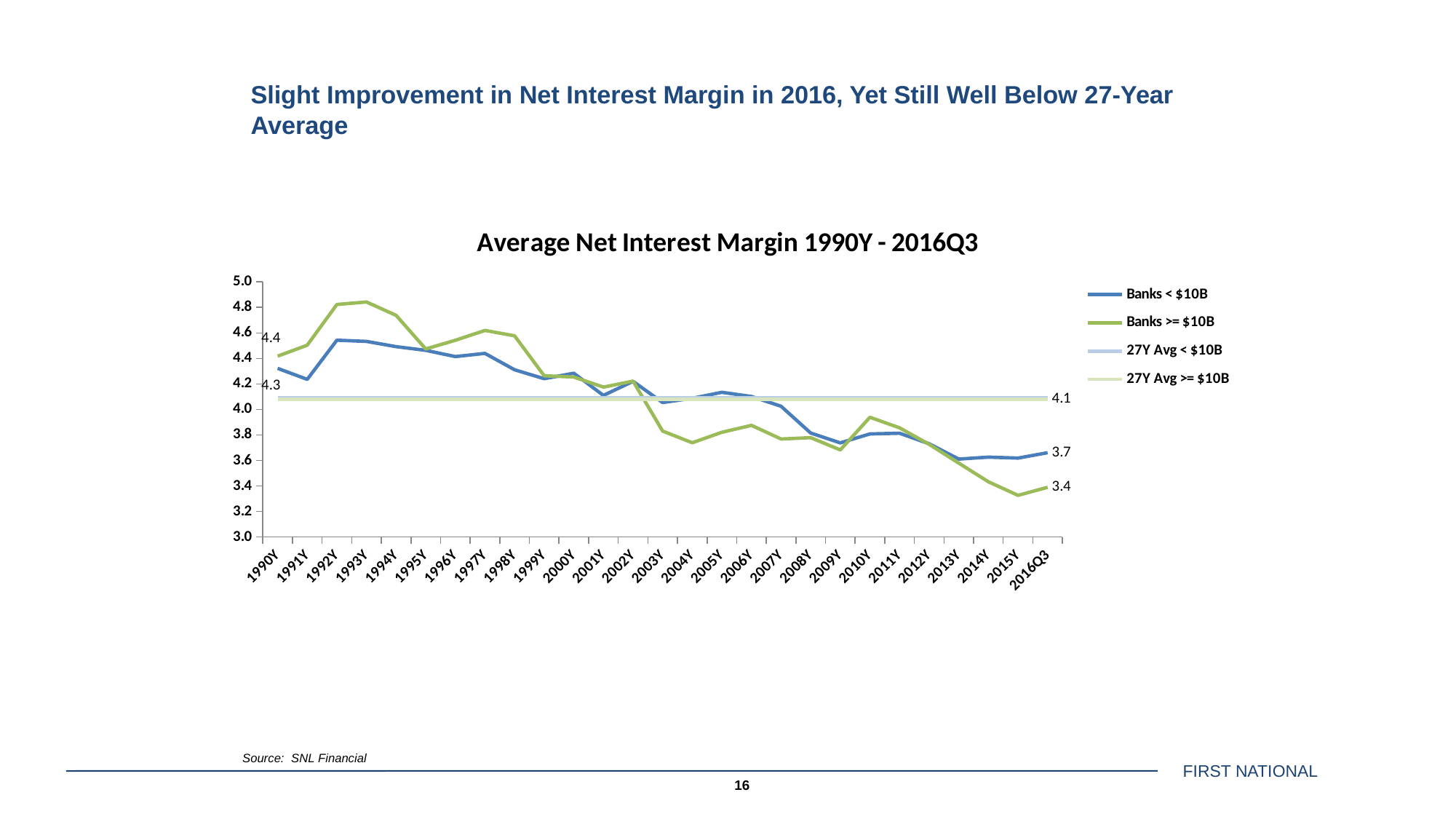

# Slight Improvement in Net Interest Margin in 2016, Yet Still Well Below 27-Year Average

### Chart: Average Net Interest Margin 1990Y - 2016Q3

| Category | Banks < $10B | Banks >= $10B | 27Y Avg < $10B | 27Y Avg >= $10B |
|---|---|---|---|---|
| 1990Y | 4.322065313327447 | 4.417903225806453 | 4.090153429528592 | 4.081338560673952 |
| 1991Y | 4.236023060386953 | 4.503866666666668 | 4.090153429528592 | 4.081338560673952 |
| 1992Y | 4.543043309380453 | 4.823026315789474 | 4.090153429528592 | 4.081338560673952 |
| 1993Y | 4.53341988844008 | 4.842435897435896 | 4.090153429528592 | 4.081338560673952 |
| 1994Y | 4.492174243865327 | 4.737692307692308 | 4.090153429528592 | 4.081338560673952 |
| 1995Y | 4.463358590642173 | 4.474074074074074 | 4.090153429528592 | 4.081338560673952 |
| 1996Y | 4.414343510020595 | 4.542289156626508 | 4.090153429528592 | 4.081338560673952 |
| 1997Y | 4.439548983364138 | 4.619411764705883 | 4.090153429528592 | 4.081338560673952 |
| 1998Y | 4.311149635036506 | 4.57735632183908 | 4.090153429528592 | 4.081338560673952 |
| 1999Y | 4.2407993562231745 | 4.264204545454544 | 4.090153429528592 | 4.081338560673952 |
| 2000Y | 4.2840504113425535 | 4.253932584269663 | 4.090153429528592 | 4.081338560673952 |
| 2001Y | 4.110161929371226 | 4.1752747252747255 | 4.090153429528592 | 4.081338560673952 |
| 2002Y | 4.220391956373535 | 4.222021276595744 | 4.090153429528592 | 4.081338560673952 |
| 2003Y | 4.054378897690877 | 3.8301041666666666 | 4.090153429528592 | 4.081338560673952 |
| 2004Y | 4.087561707805204 | 3.738969072164949 | 4.090153429528592 | 4.081338560673952 |
| 2005Y | 4.1343017213381055 | 3.8208080808080807 | 4.090153429528592 | 4.081338560673952 |
| 2006Y | 4.1017779193882395 | 3.874848484848485 | 4.090153429528592 | 4.081338560673952 |
| 2007Y | 4.024564606741577 | 3.768181818181818 | 4.090153429528592 | 4.081338560673952 |
| 2008Y | 3.815098608775422 | 3.7785000000000006 | 4.090153429528592 | 4.081338560673952 |
| 2009Y | 3.7379298831385563 | 3.6826213592233006 | 4.090153429528592 | 4.081338560673952 |
| 2010Y | 3.807843404513102 | 3.938333333333333 | 4.090153429528592 | 4.081338560673952 |
| 2011Y | 3.8132036474164153 | 3.8559223300970866 | 4.090153429528592 | 4.081338560673952 |
| 2012Y | 3.7308460492521562 | 3.726476190476191 | 4.090153429528592 | 4.081338560673952 |
| 2013Y | 3.610744375660583 | 3.5791428571428576 | 4.090153429528592 | 4.081338560673952 |
| 2014Y | 3.626066233364276 | 3.4326923076923084 | 4.090153429528592 | 4.081338560673952 |
| 2015Y | 3.6184726976365114 | 3.3264646464646463 | 4.090153429528592 | 4.081338560673952 |
| 2016Q3 | 3.6608226567768174 | 3.3895876288659785 | 4.090153429528592 | 4.081338560673952 |
Source:  SNL Financial
16